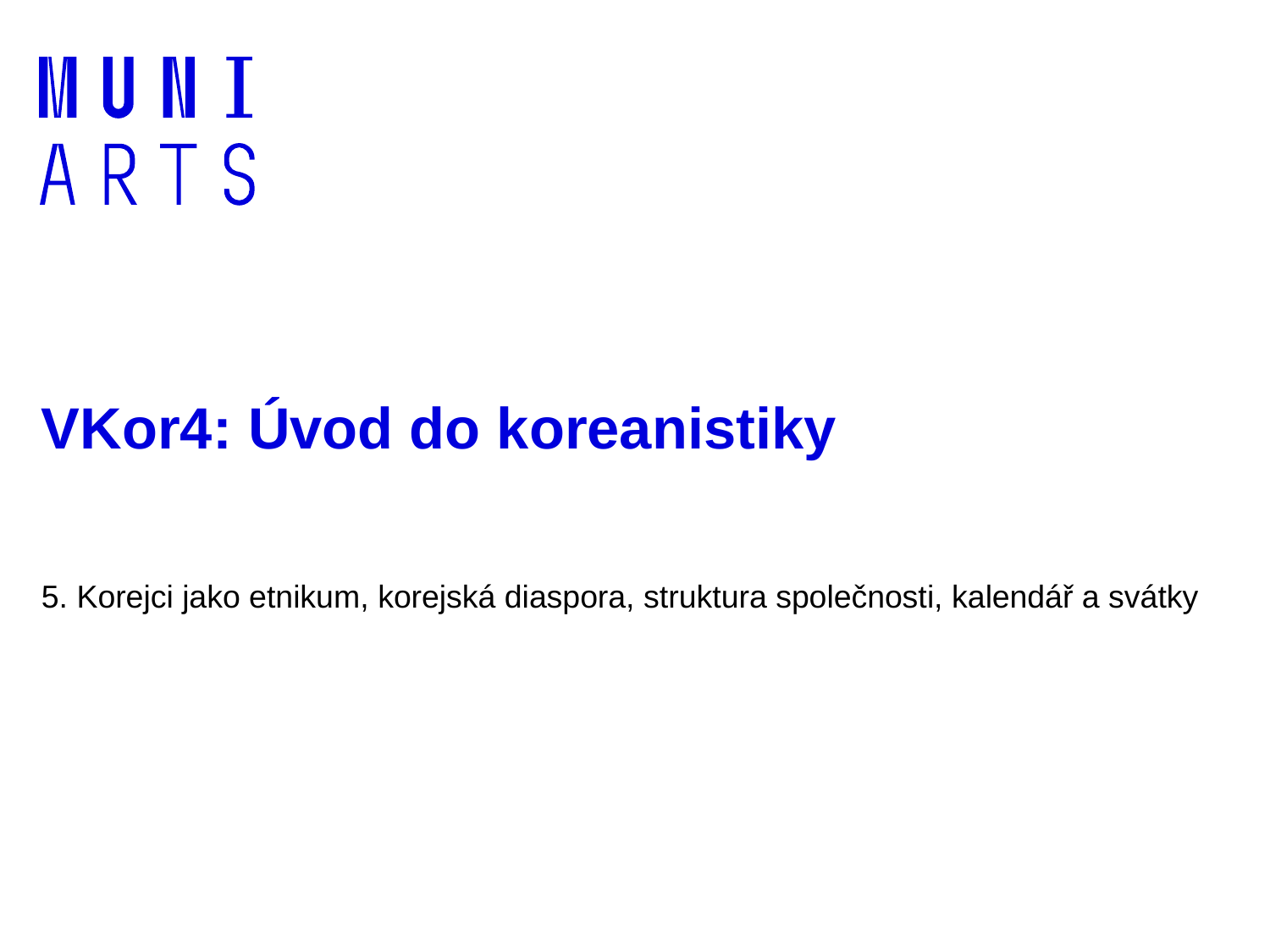

# VKor4: Úvod do koreanistiky
5. Korejci jako etnikum, korejská diaspora, struktura společnosti, kalendář a svátky